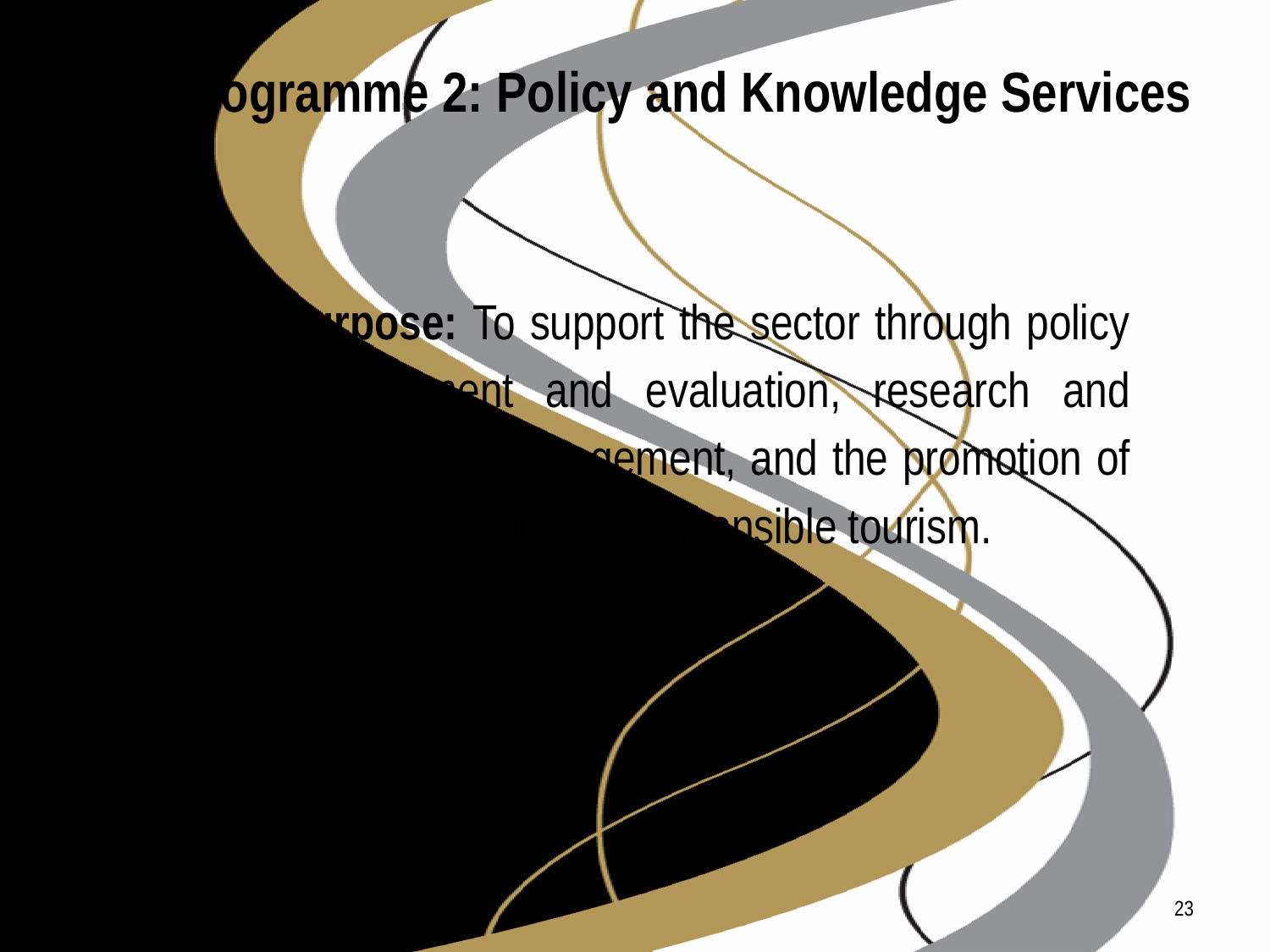

# Programme 2: Policy and Knowledge Services
Purpose: To support the sector through policy development and evaluation, research and knowledge management, and the promotion of transformation and responsible tourism.
23